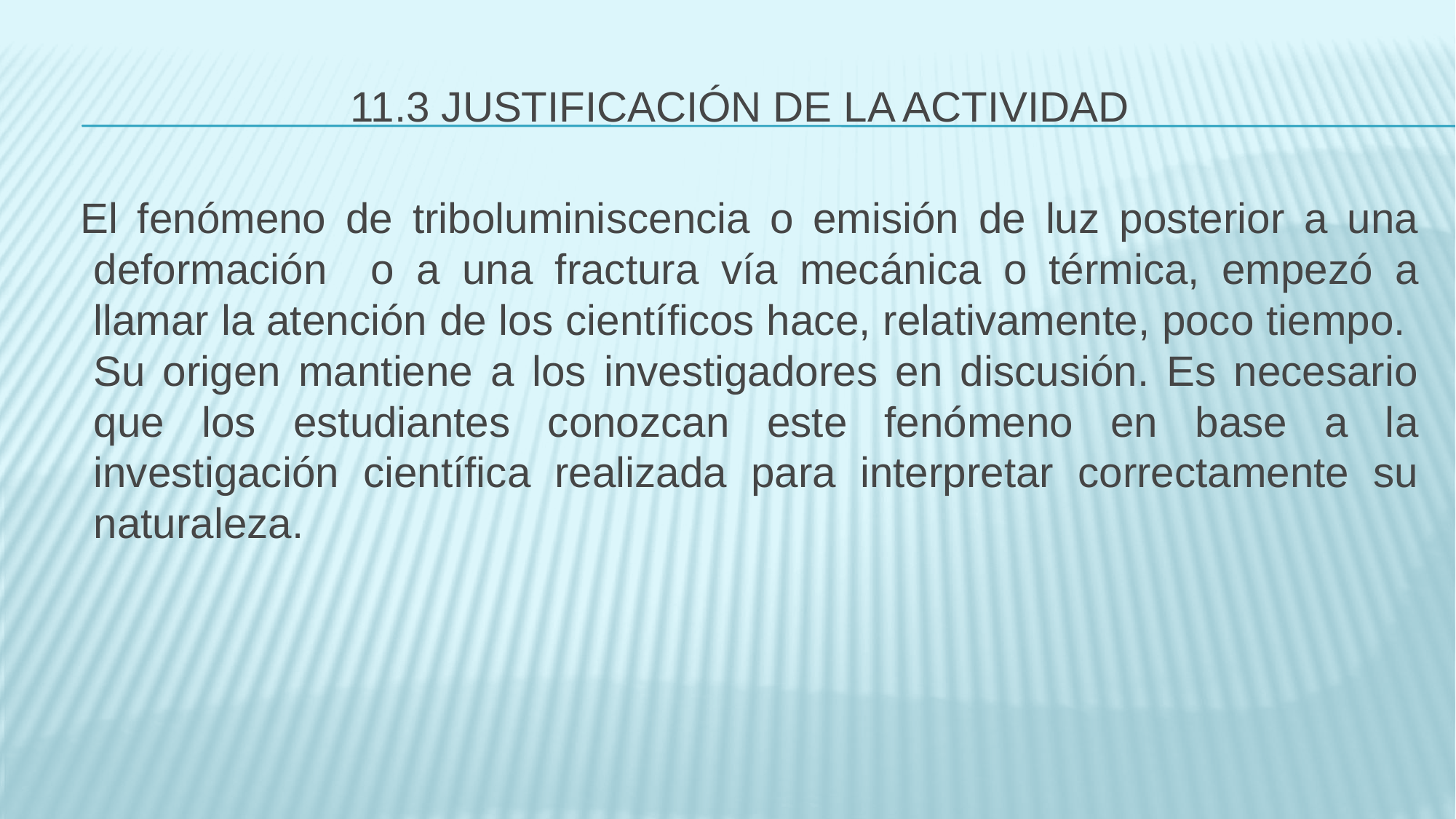

# 11.3 JUSTIFICACIÓN DE LA ACTIVIDAD
El fenómeno de triboluminiscencia o emisión de luz posterior a una deformación  o a una fractura vía mecánica o térmica, empezó a llamar la atención de los científicos hace, relativamente, poco tiempo.  Su origen mantiene a los investigadores en discusión. Es necesario que los estudiantes conozcan este fenómeno en base a la investigación científica realizada para interpretar correctamente su naturaleza.